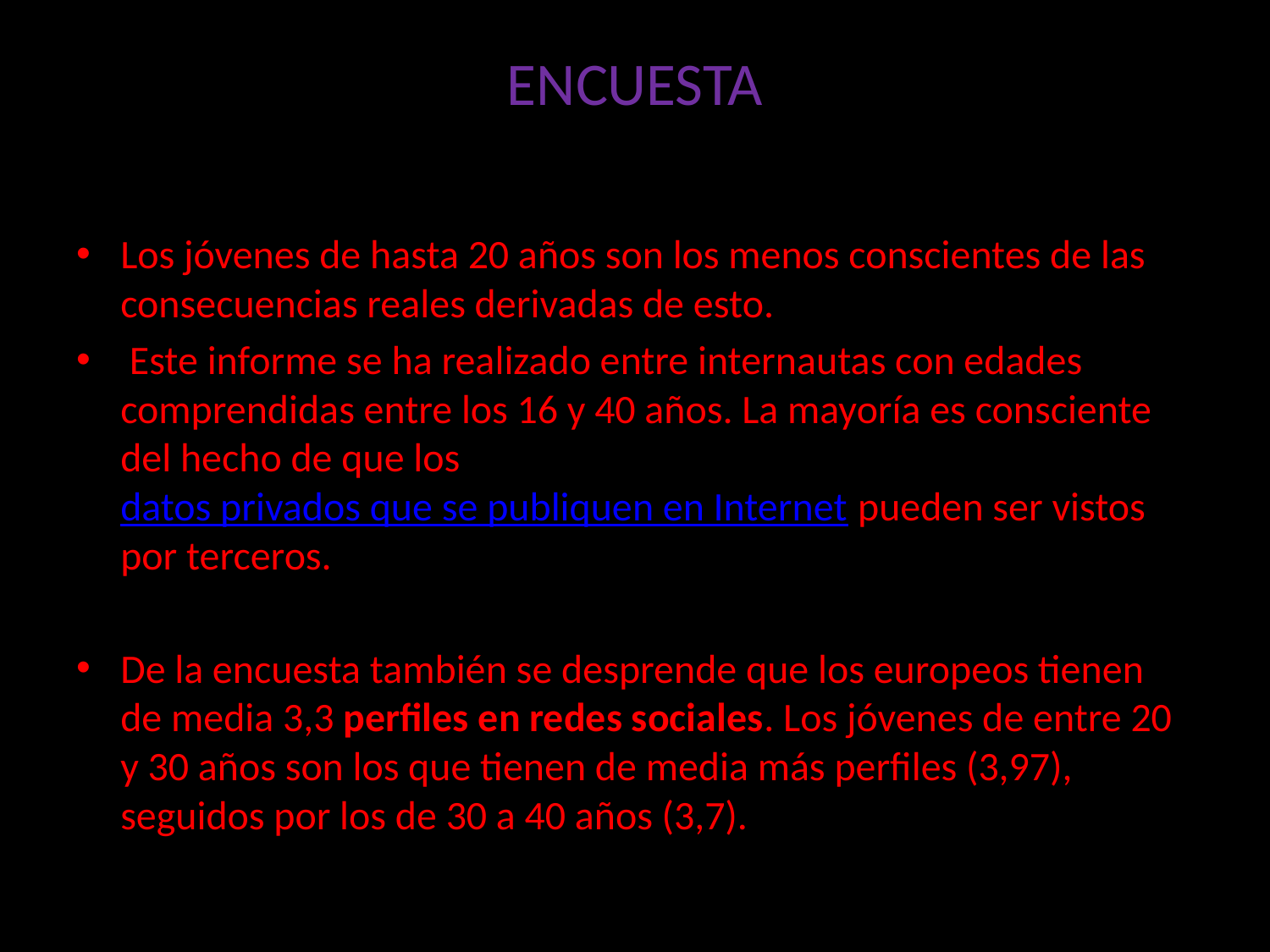

# ENCUESTA
Los jóvenes de hasta 20 años son los menos conscientes de las consecuencias reales derivadas de esto.
 Este informe se ha realizado entre internautas con edades comprendidas entre los 16 y 40 años. La mayoría es consciente del hecho de que los datos privados que se publiquen en Internet pueden ser vistos por terceros.

De la encuesta también se desprende que los europeos tienen de media 3,3 perfiles en redes sociales. Los jóvenes de entre 20 y 30 años son los que tienen de media más perfiles (3,97), seguidos por los de 30 a 40 años (3,7).